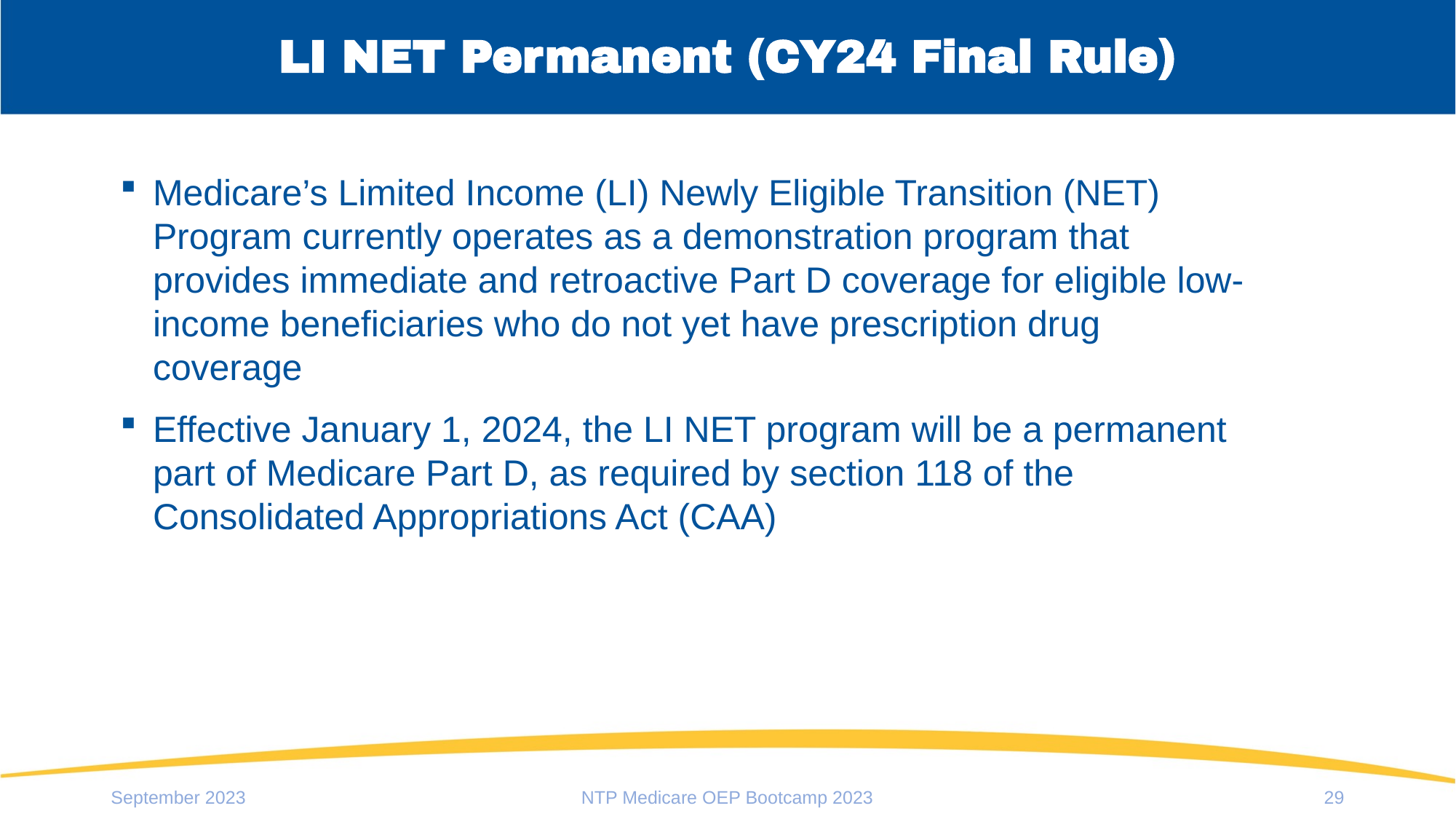

# LI NET Permanent (CY24 Final Rule)
Medicare’s Limited Income (LI) Newly Eligible Transition (NET) Program currently operates as a demonstration program that provides immediate and retroactive Part D coverage for eligible low-income beneficiaries who do not yet have prescription drug coverage
Effective January 1, 2024, the LI NET program will be a permanent part of Medicare Part D, as required by section 118 of the Consolidated Appropriations Act (CAA)
September 2023
NTP Medicare OEP Bootcamp 2023
29